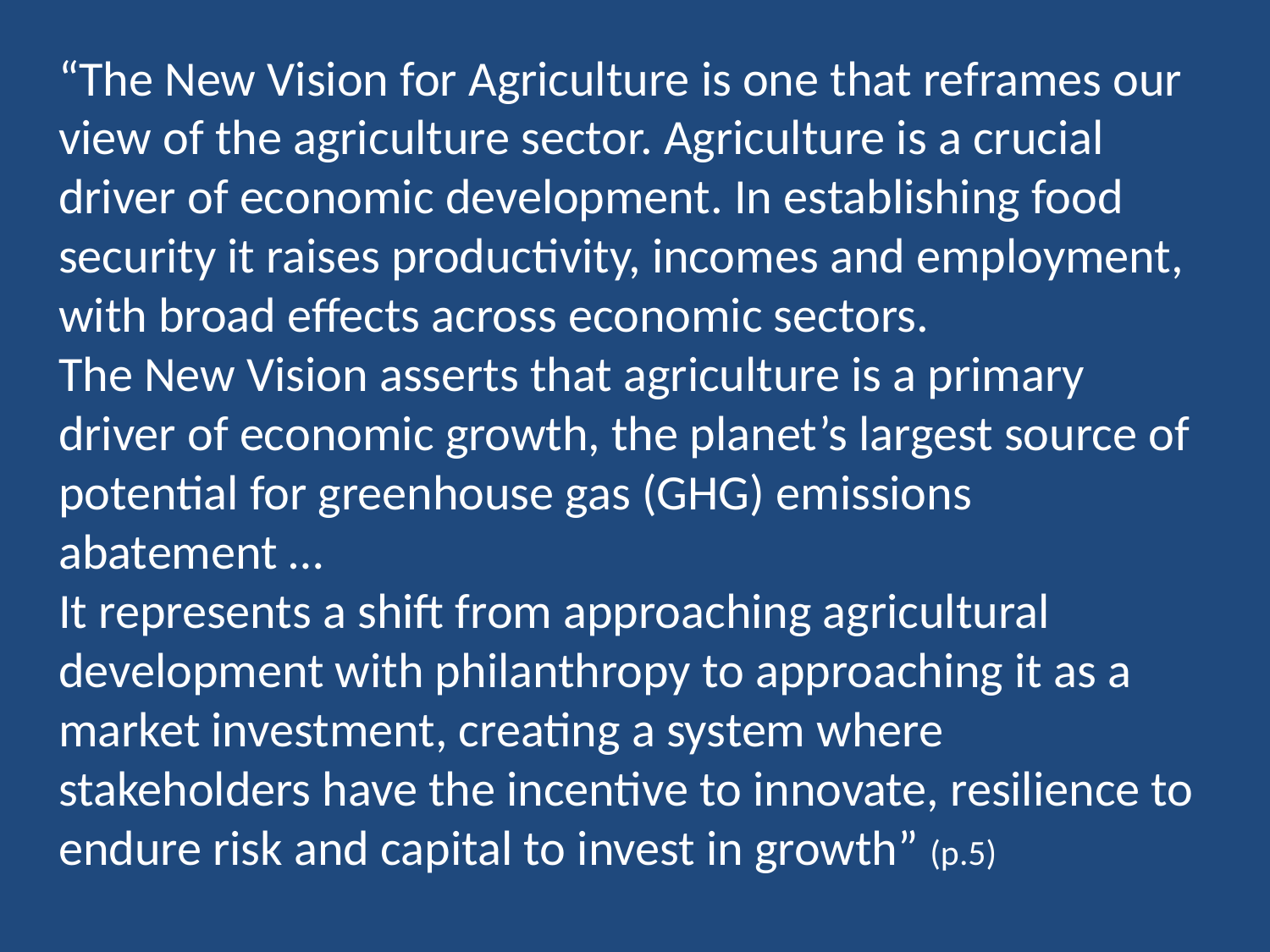

“The New Vision for Agriculture is one that reframes our view of the agriculture sector. Agriculture is a crucial driver of economic development. In establishing food security it raises productivity, incomes and employment, with broad effects across economic sectors.
The New Vision asserts that agriculture is a primary driver of economic growth, the planet’s largest source of potential for greenhouse gas (GHG) emissions abatement …
It represents a shift from approaching agricultural development with philanthropy to approaching it as a market investment, creating a system where stakeholders have the incentive to innovate, resilience to endure risk and capital to invest in growth” (p.5)